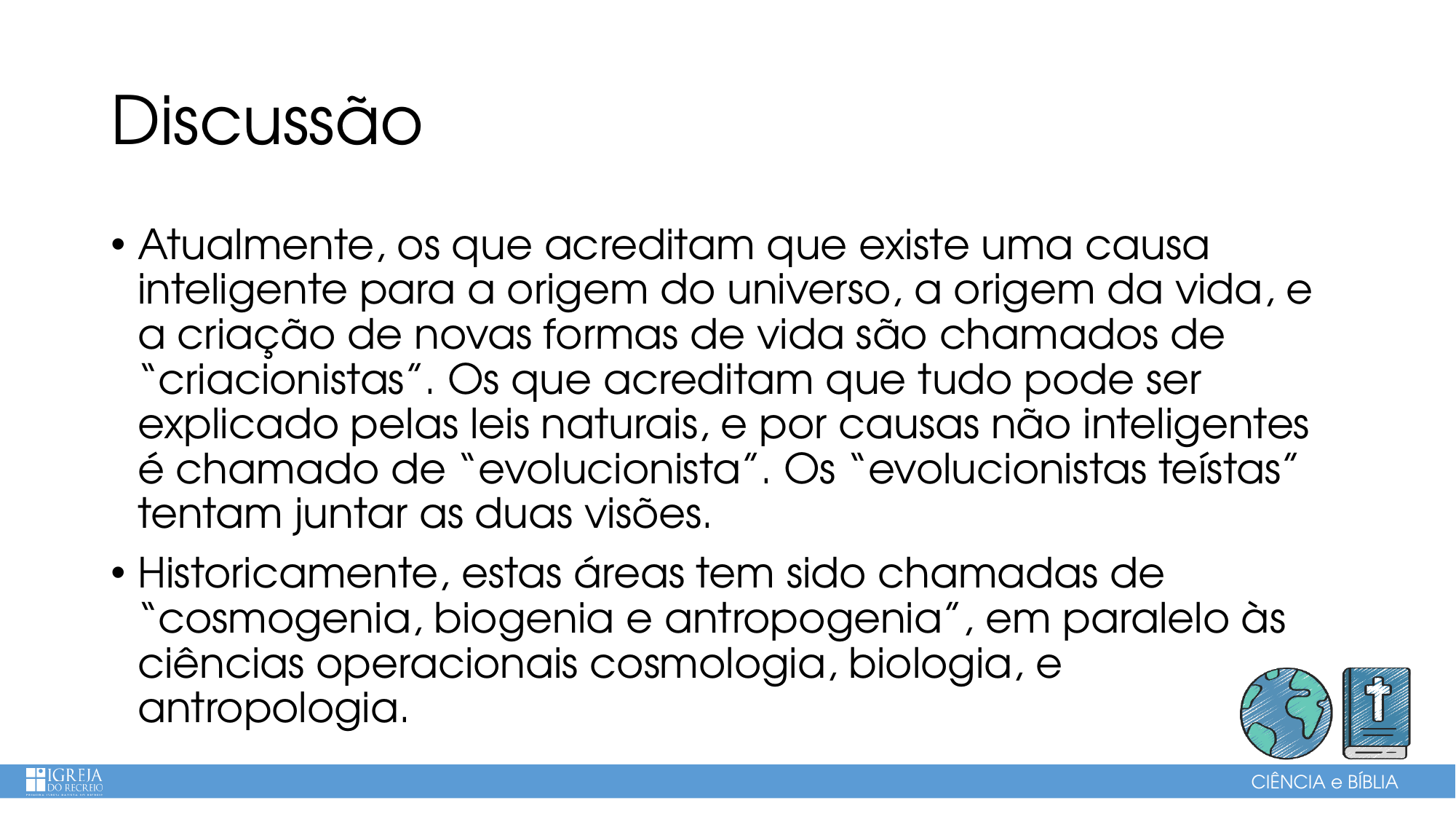

# Discussão
Atualmente, os que acreditam que existe uma causa inteligente para a origem do universo, a origem da vida, e a criação de novas formas de vida são chamados de “criacionistas”. Os que acreditam que tudo pode ser explicado pelas leis naturais, e por causas não inteligentes é chamado de “evolucionista”. Os “evolucionistas teístas” tentam juntar as duas visões.
Historicamente, estas áreas tem sido chamadas de “cosmogenia, biogenia e antropogenia”, em paralelo às ciências operacionais cosmologia, biologia, e antropologia.